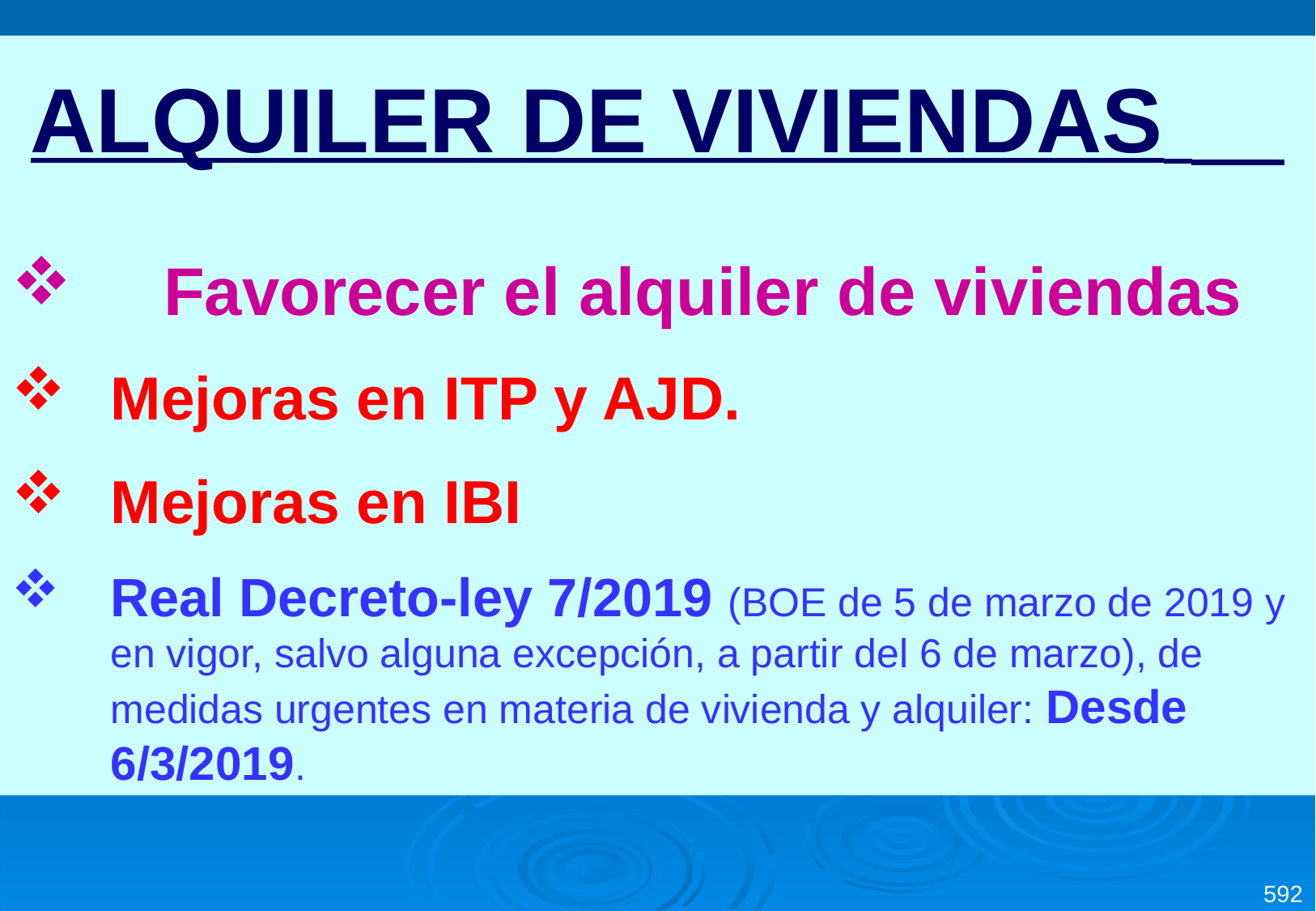

ALQUILER DE VIVIENDAS

Favorecer el alquiler de viviendas
Mejoras en ITP y AJD.
Mejoras en IBI
Real Decreto-ley 7/2019 (BOE de 5 de marzo de 2019 y en vigor, salvo alguna excepción, a partir del 6 de marzo), de medidas urgentes en materia de vivienda y alquiler: Desde 6/3/2019.
592